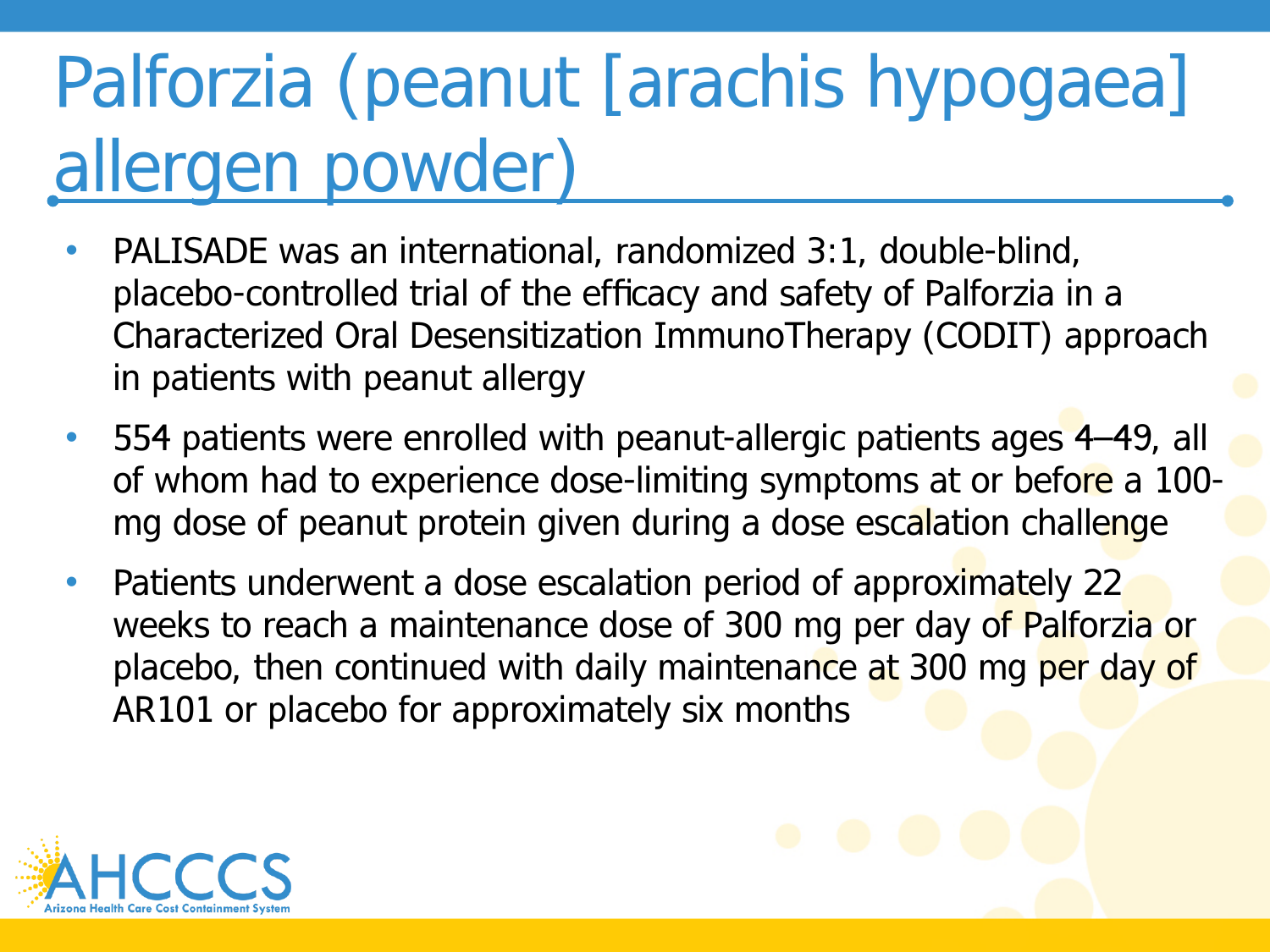

# Palforzia (peanut [arachis hypogaea] allergen powder)
PALISADE was an international, randomized 3:1, double-blind, placebo-controlled trial of the efficacy and safety of Palforzia in a Characterized Oral Desensitization ImmunoTherapy (CODIT) approach in patients with peanut allergy
554 patients were enrolled with peanut-allergic patients ages 4–49, all of whom had to experience dose-limiting symptoms at or before a 100-mg dose of peanut protein given during a dose escalation challenge
Patients underwent a dose escalation period of approximately 22 weeks to reach a maintenance dose of 300 mg per day of Palforzia or placebo, then continued with daily maintenance at 300 mg per day of AR101 or placebo for approximately six months